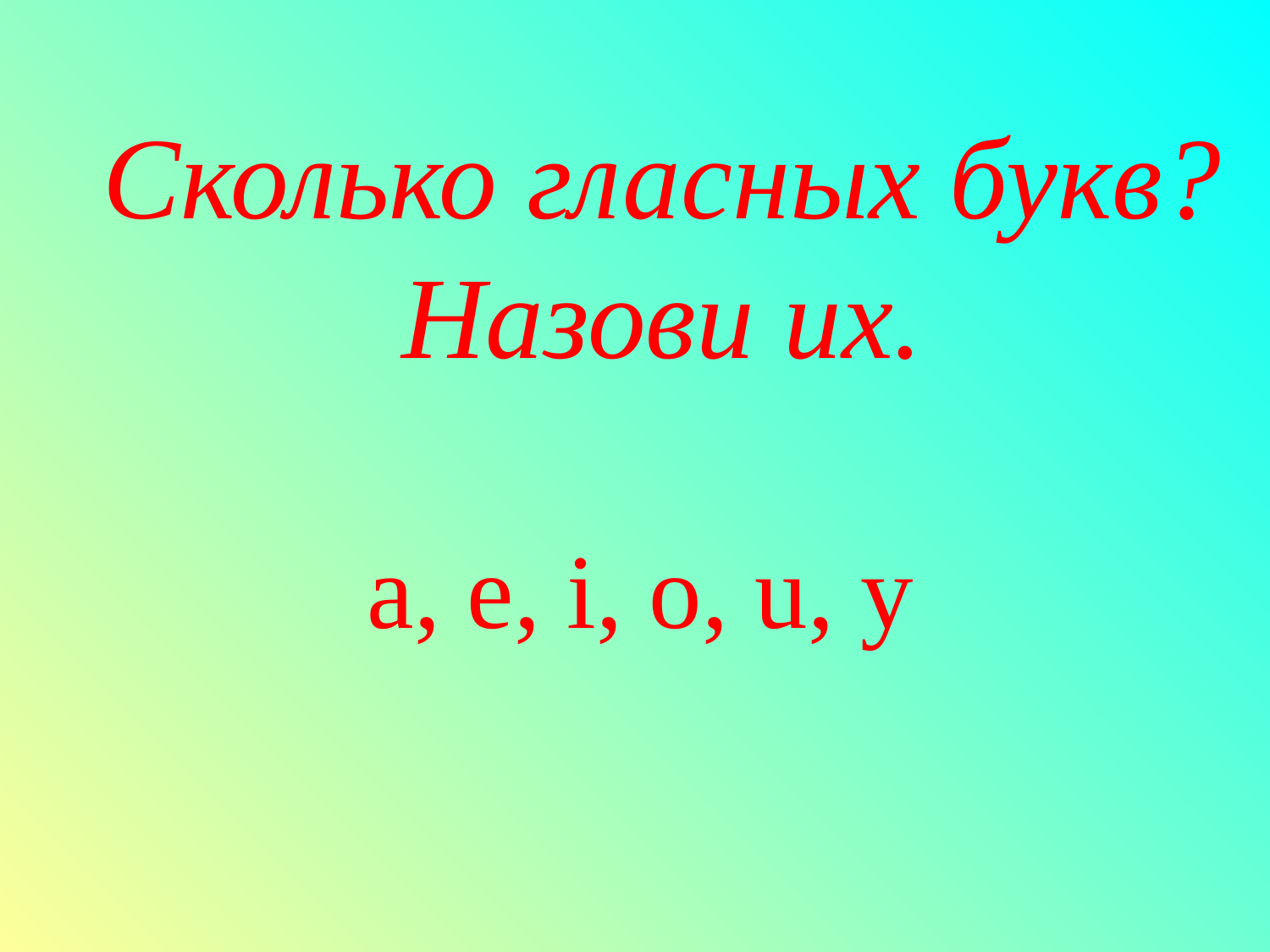

Сколько гласных букв? Назови их.
a, e, i, o, u, y